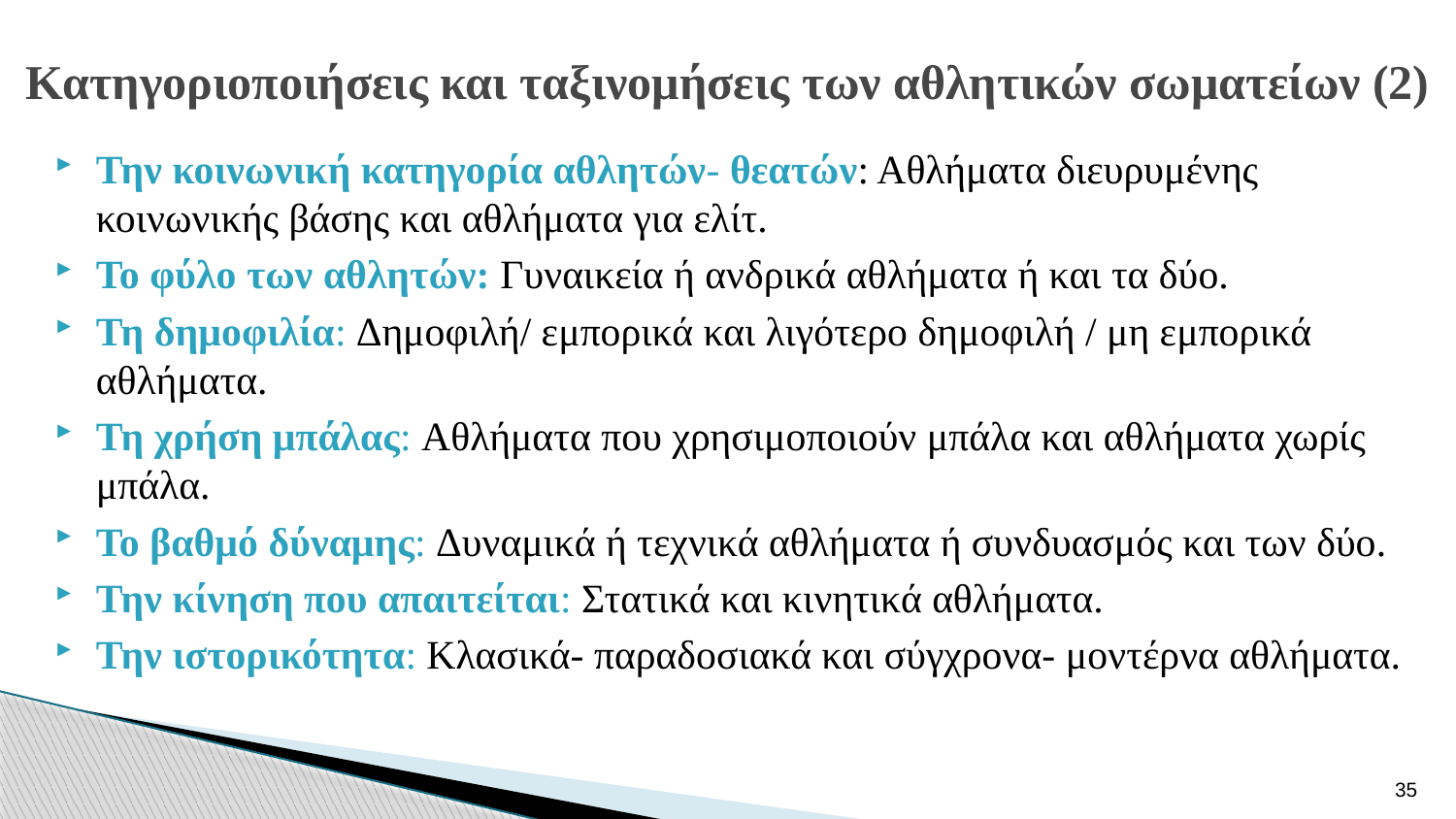

# Κατηγοριοποιήσεις και ταξινομήσεις των αθλητικών σωματείων (2)
Την κοινωνική κατηγορία αθλητών- θεατών: Αθλήματα διευρυμένης κοινωνικής βάσης και αθλήματα για ελίτ.
Το φύλο των αθλητών: Γυναικεία ή ανδρικά αθλήματα ή και τα δύο.
Τη δημοφιλία: Δημοφιλή/ εμπορικά και λιγότερο δημοφιλή / μη εμπορικά αθλήματα.
Τη χρήση μπάλας: Αθλήματα που χρησιμοποιούν μπάλα και αθλήματα χωρίς μπάλα.
Το βαθμό δύναμης: Δυναμικά ή τεχνικά αθλήματα ή συνδυασμός και των δύο.
Την κίνηση που απαιτείται: Στατικά και κινητικά αθλήματα.
Την ιστορικότητα: Κλασικά- παραδοσιακά και σύγχρονα- μοντέρνα αθλήματα.
35